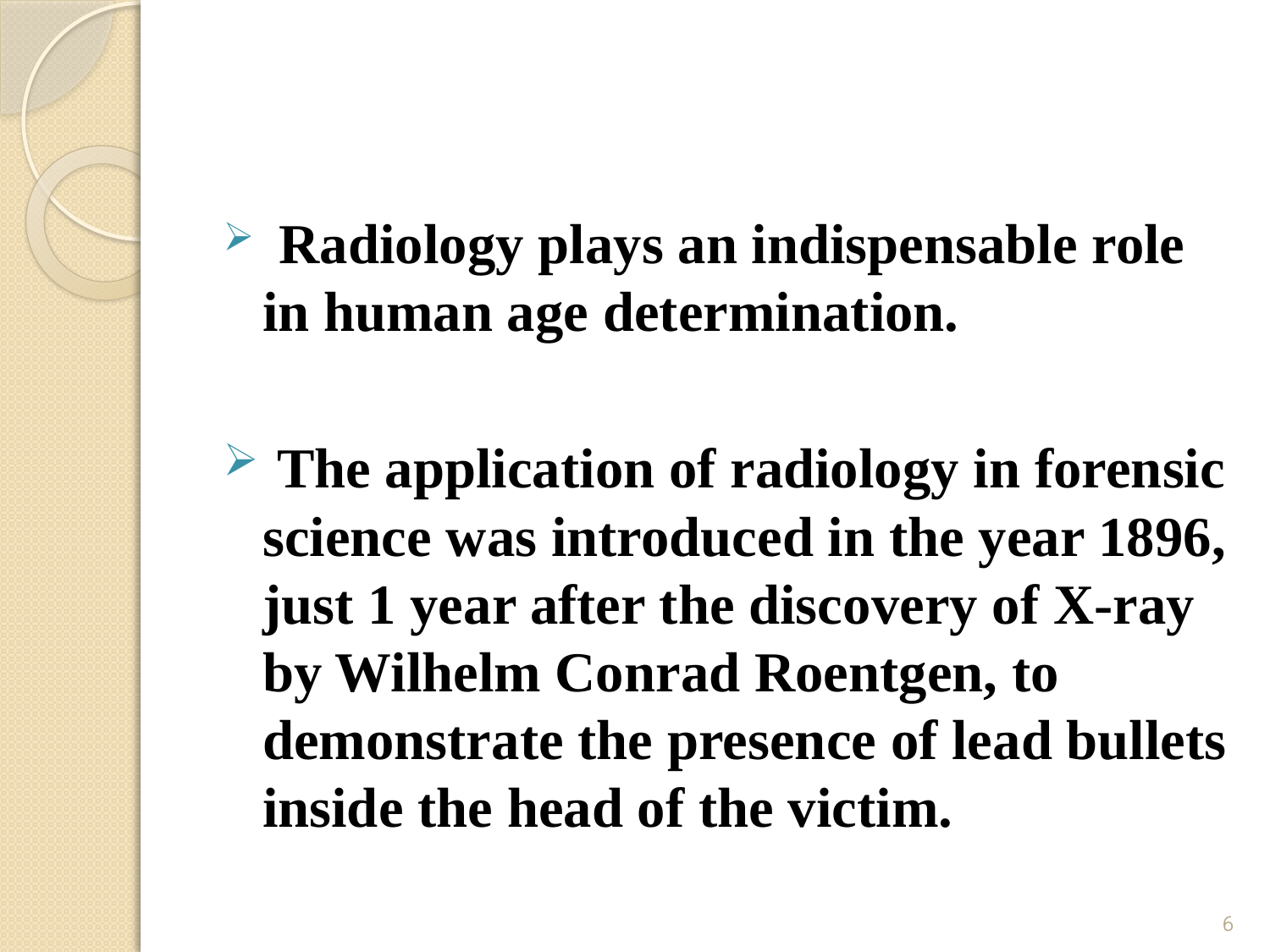

#
 Radiology plays an indispensable role in human age determination.

 The application of radiology in forensic science was introduced in the year 1896, just 1 year after the discovery of X-ray by Wilhelm Conrad Roentgen, to demonstrate the presence of lead bullets inside the head of the victim.
6